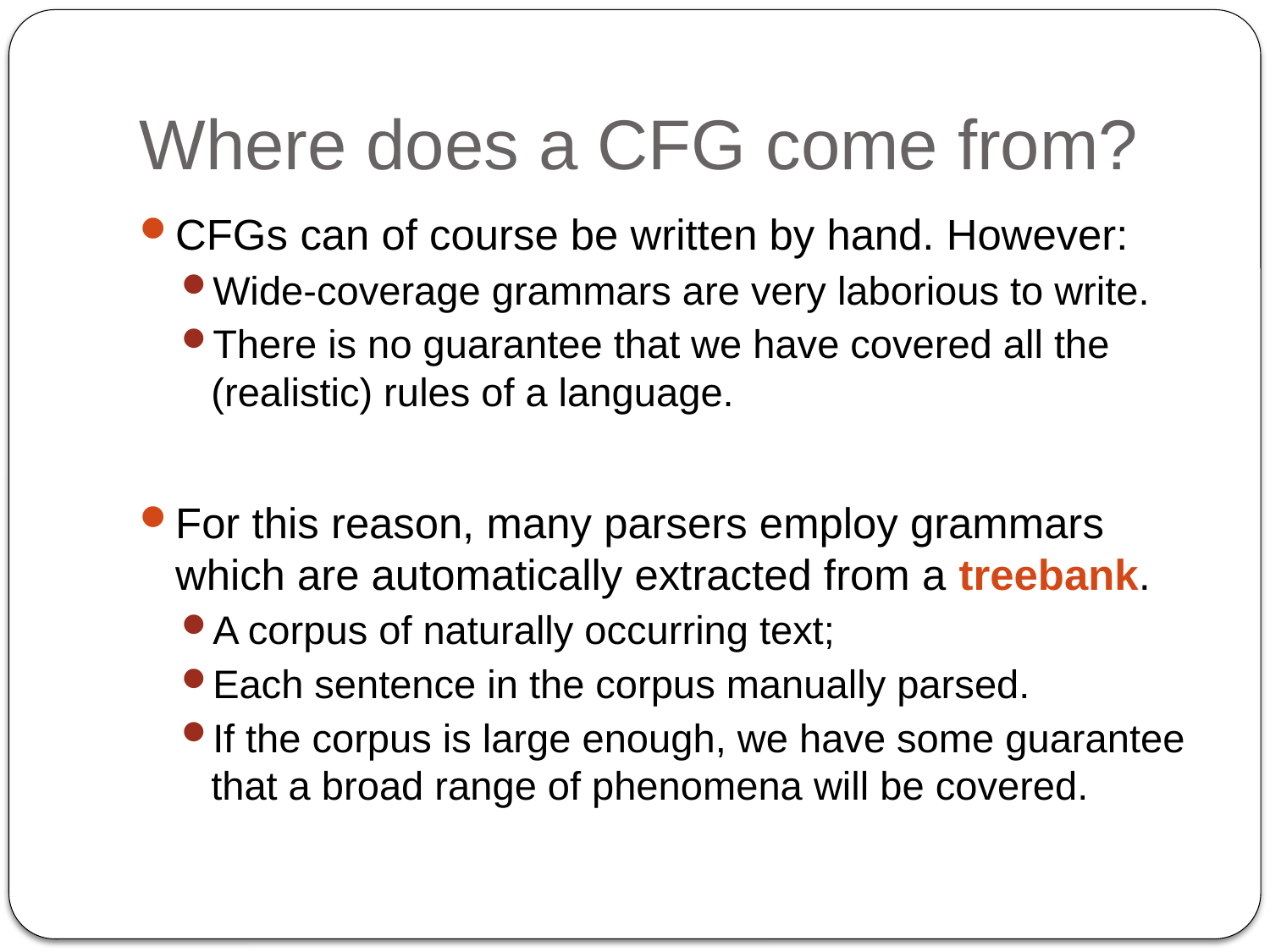

# Where does a CFG come from?
CFGs can of course be written by hand. However:
Wide-coverage grammars are very laborious to write.
There is no guarantee that we have covered all the (realistic) rules of a language.

For this reason, many parsers employ grammars which are automatically extracted from a treebank.
A corpus of naturally occurring text;
Each sentence in the corpus manually parsed.
If the corpus is large enough, we have some guarantee that a broad range of phenomena will be covered.